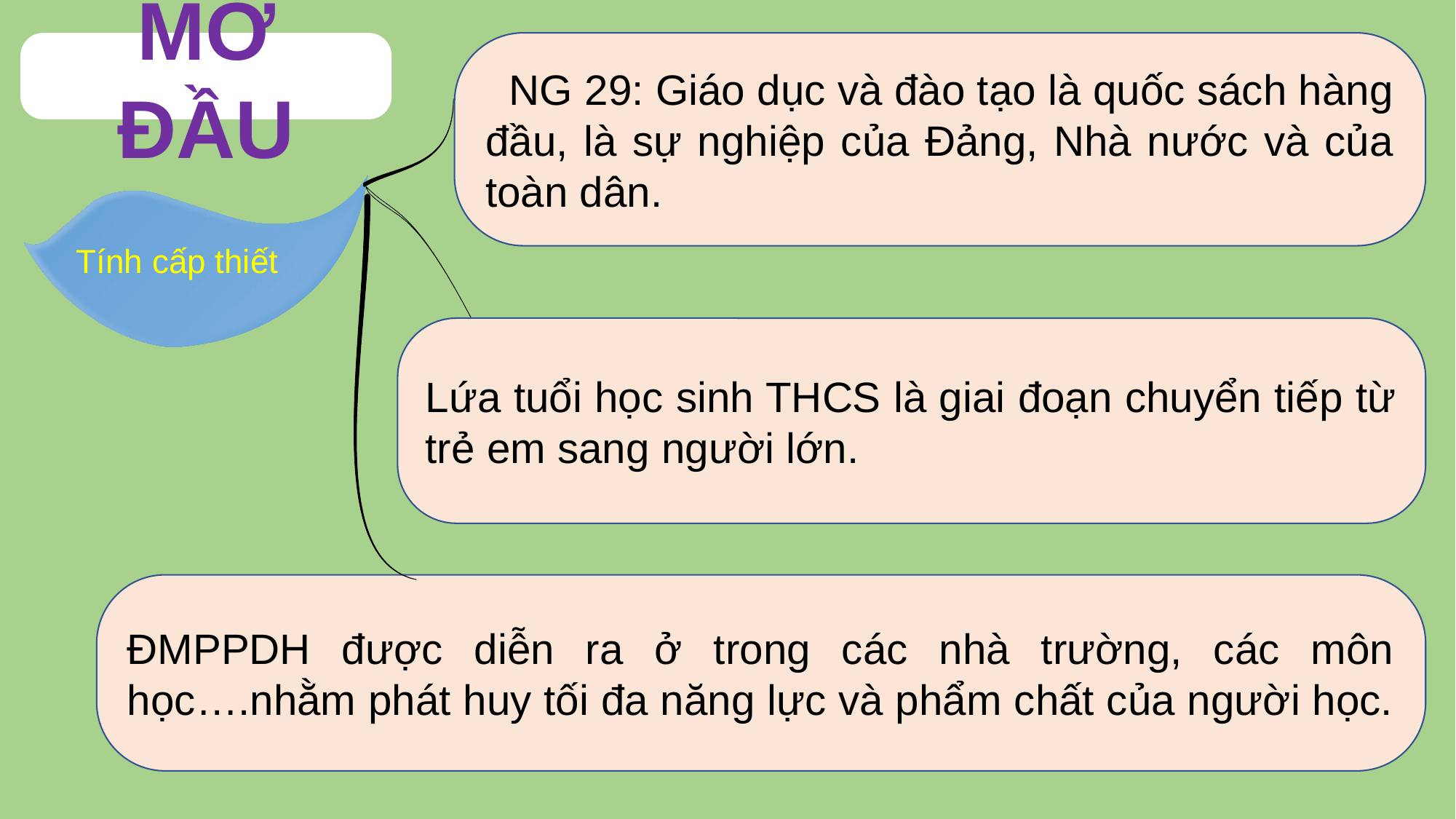

NG 29: Giáo dục và đào tạo là quốc sách hàng đầu, là sự nghiệp của Đảng, Nhà nước và của toàn dân.
MỞ ĐẦU

Tính cấp thiết

5
Lứa tuổi học sinh THCS là giai đoạn chuyển tiếp từ trẻ em sang người lớn.

TIÊU ĐỀ
ĐMPPDH được diễn ra ở trong các nhà trường, các môn học….nhằm phát huy tối đa năng lực và phẩm chất của người học.
TIÊU ĐỀ